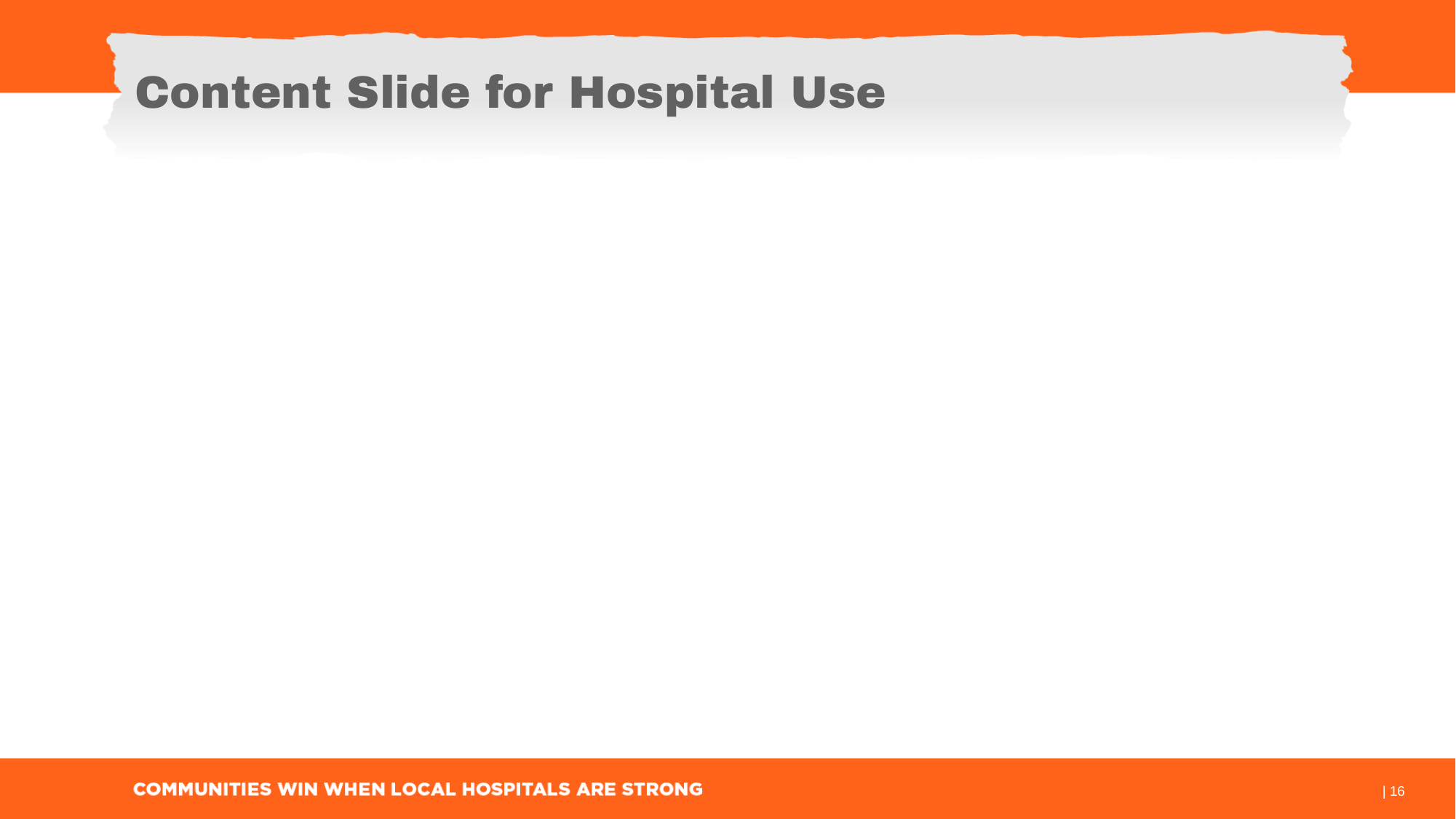

# Content Slide for Hospital Use

| 16